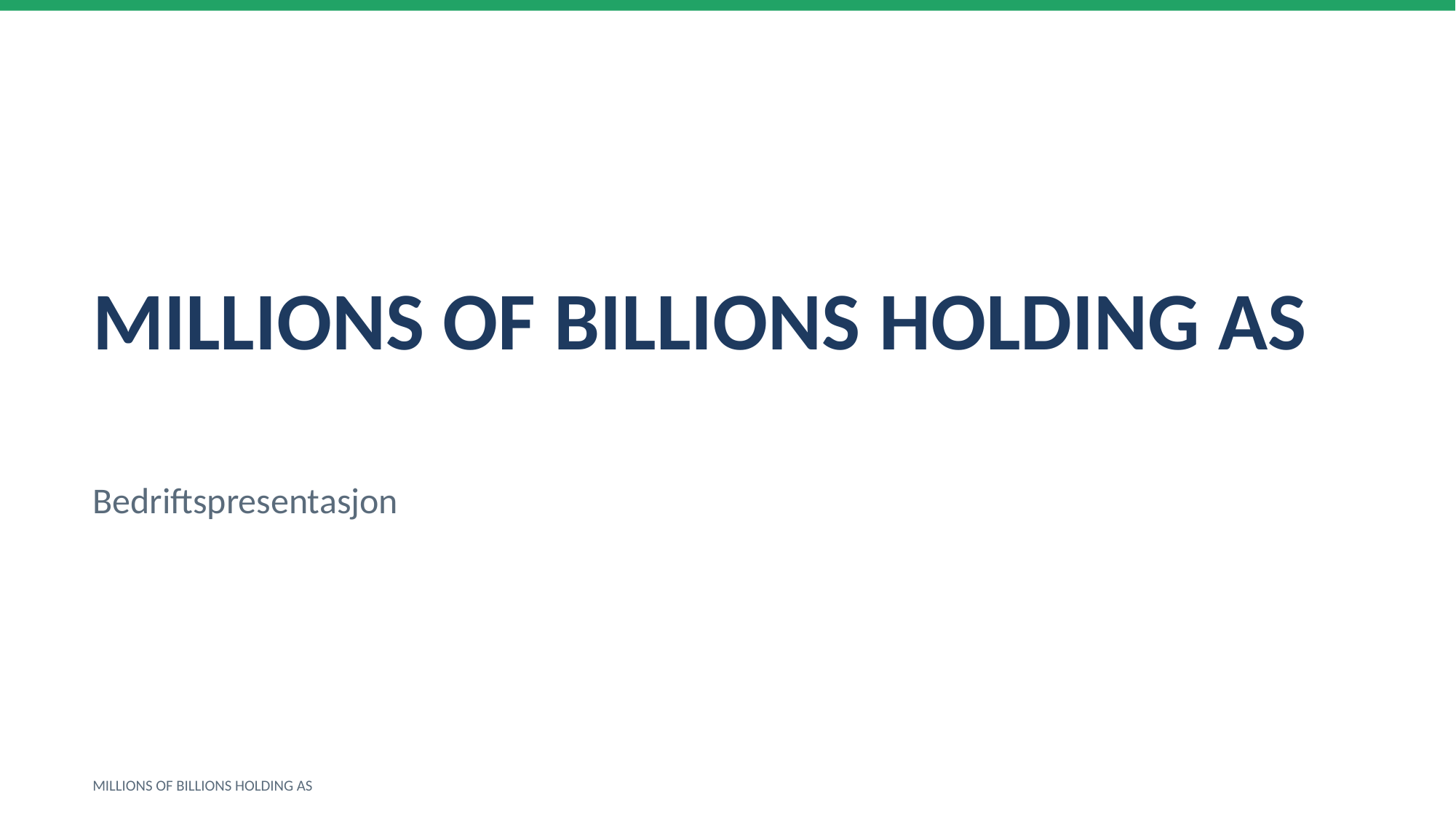

MILLIONS OF BILLIONS HOLDING AS
Bedriftspresentasjon
MILLIONS OF BILLIONS HOLDING AS